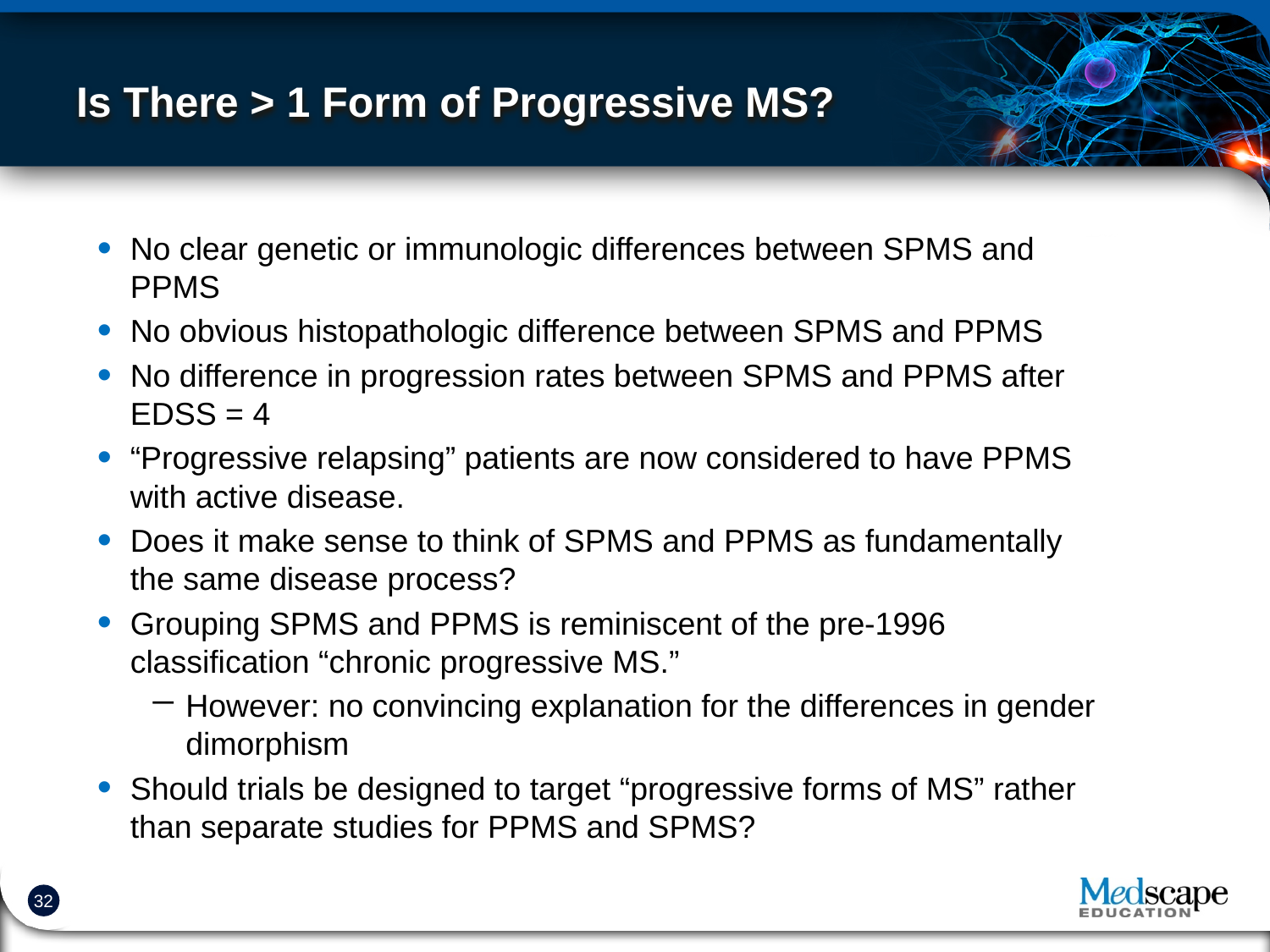

# Is There > 1 Form of Progressive MS?
No clear genetic or immunologic differences between SPMS and PPMS
No obvious histopathologic difference between SPMS and PPMS
No difference in progression rates between SPMS and PPMS after EDSS = 4
“Progressive relapsing” patients are now considered to have PPMS with active disease.
Does it make sense to think of SPMS and PPMS as fundamentally the same disease process?
Grouping SPMS and PPMS is reminiscent of the pre-1996 classification “chronic progressive MS.”
However: no convincing explanation for the differences in gender dimorphism
Should trials be designed to target “progressive forms of MS” rather than separate studies for PPMS and SPMS?